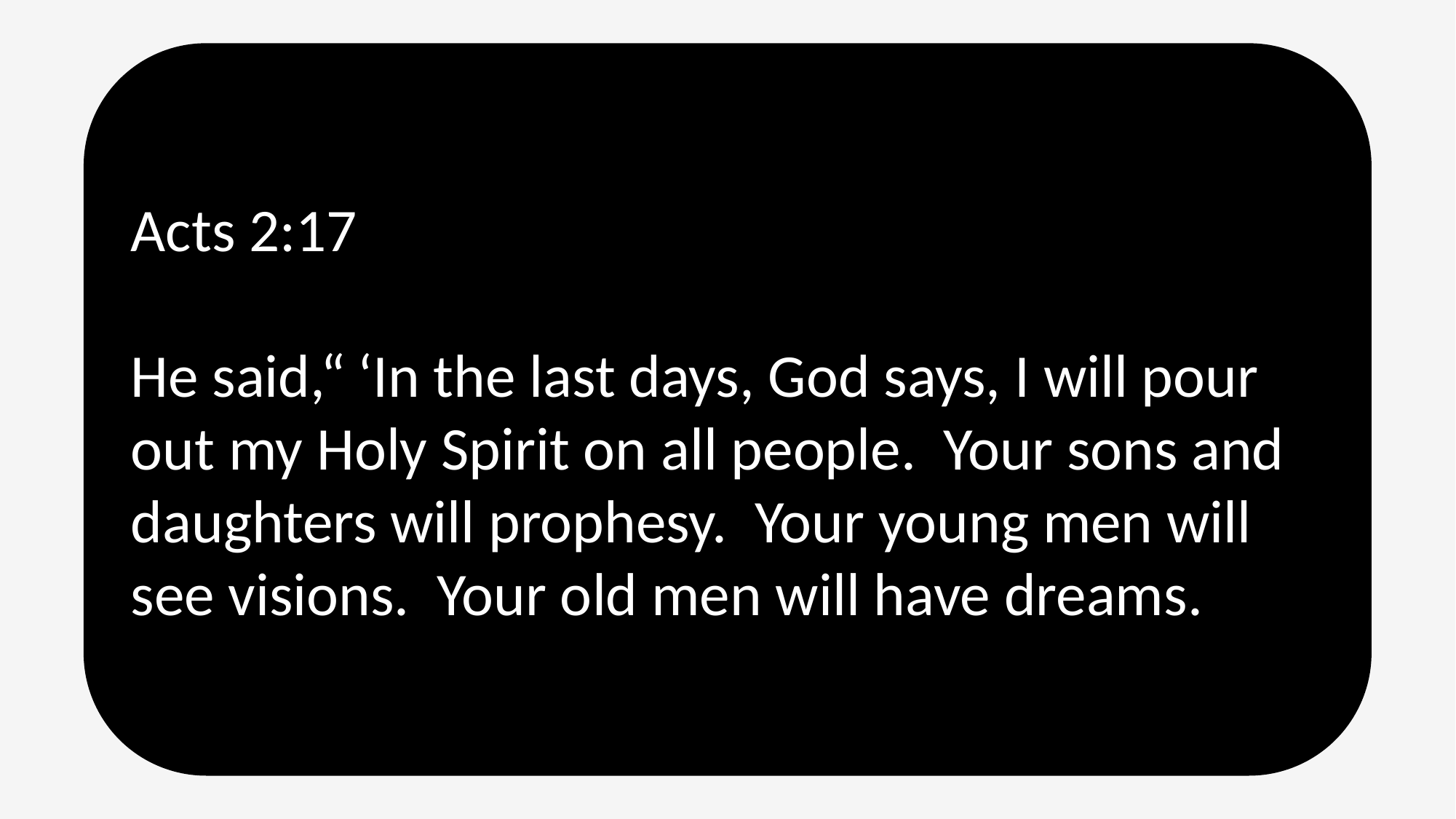

Acts 2:17

He said,“ ‘In the last days, God says, I will pour out my Holy Spirit on all people.  Your sons and daughters will prophesy.  Your young men will see visions.  Your old men will have dreams.